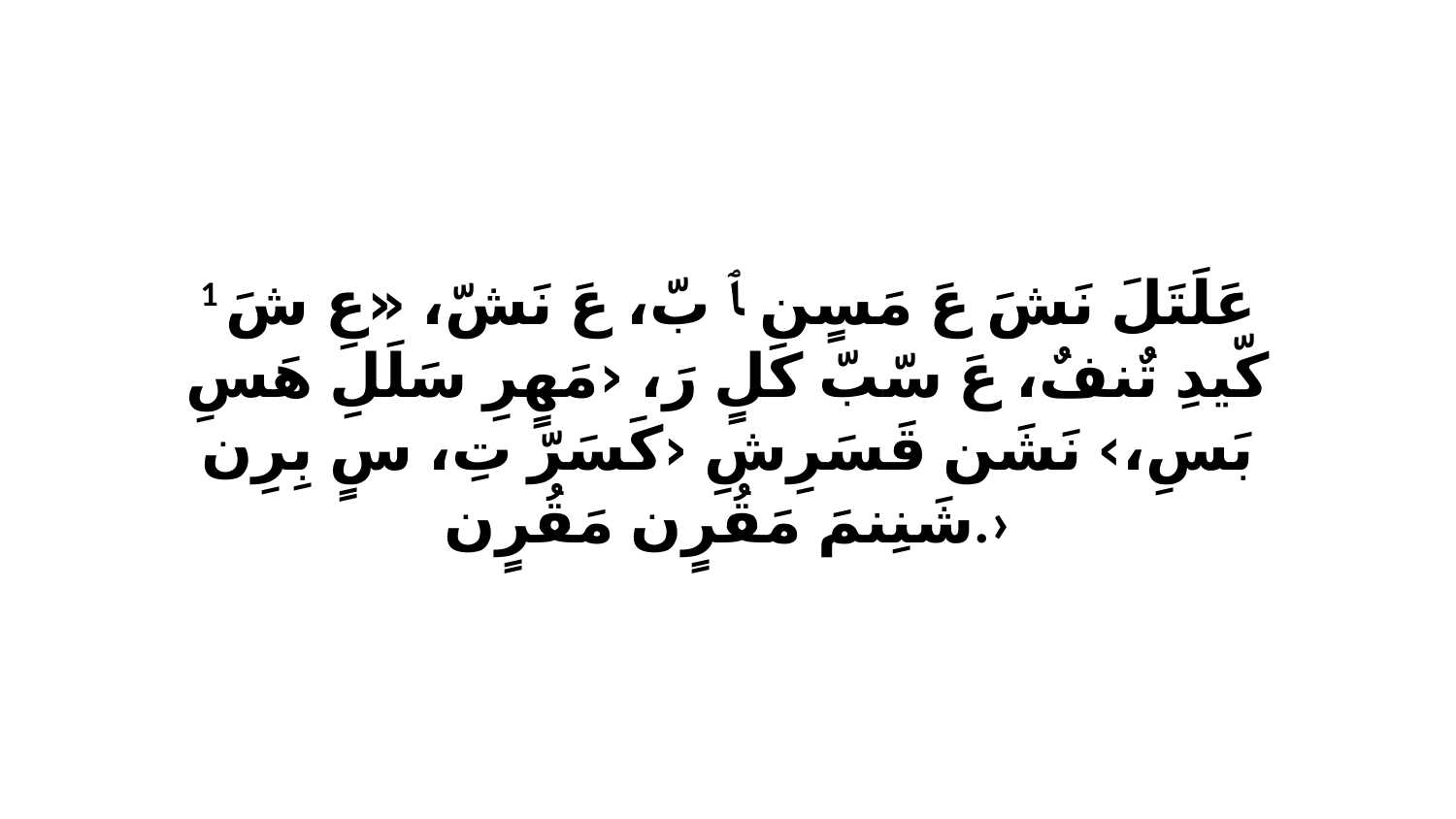

1 عَلَتَلَ نَشَ عَ مَسٍن ﭑ بّ، عَ نَشّ، «عِ شَ كّيدِ تٌنفٌ، عَ سّبّ كَلٍ رَ، ‹مَهٍرِ سَلَلِ هَسِ بَسِ،› نَشَن قَسَرِشِ ‹كَسَرّ تِ، سٍ بِرِن شَنِنمَ مَقُرٍن مَقُرٍن.›